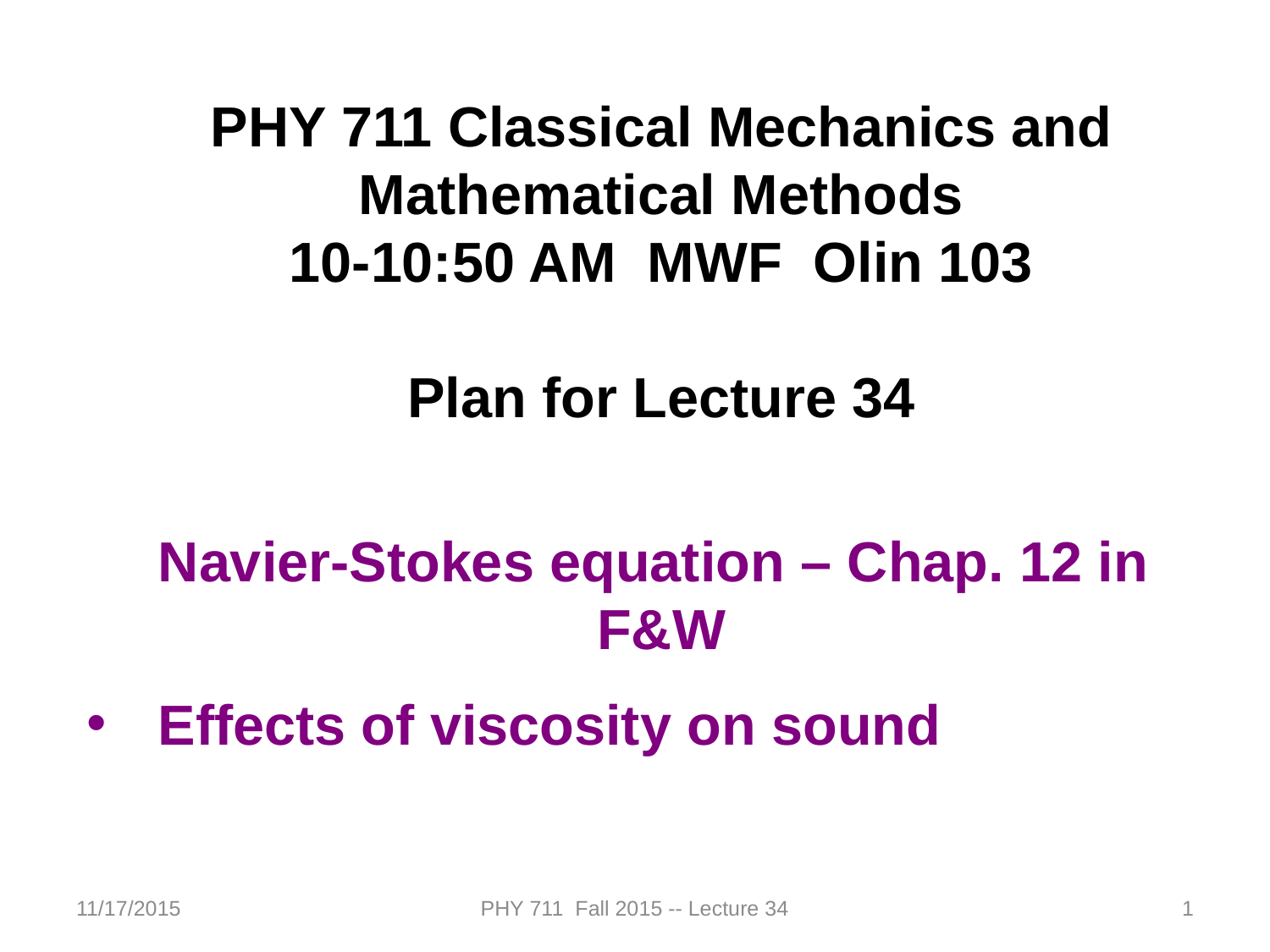

PHY 711 Classical Mechanics and Mathematical Methods
10-10:50 AM  MWF  Olin 103

Plan for Lecture 34

Navier-Stokes equation – Chap. 12 in  F&W
Effects of viscosity on sound
11/17/2015
PHY 711  Fall 2015 -- Lecture 34
1